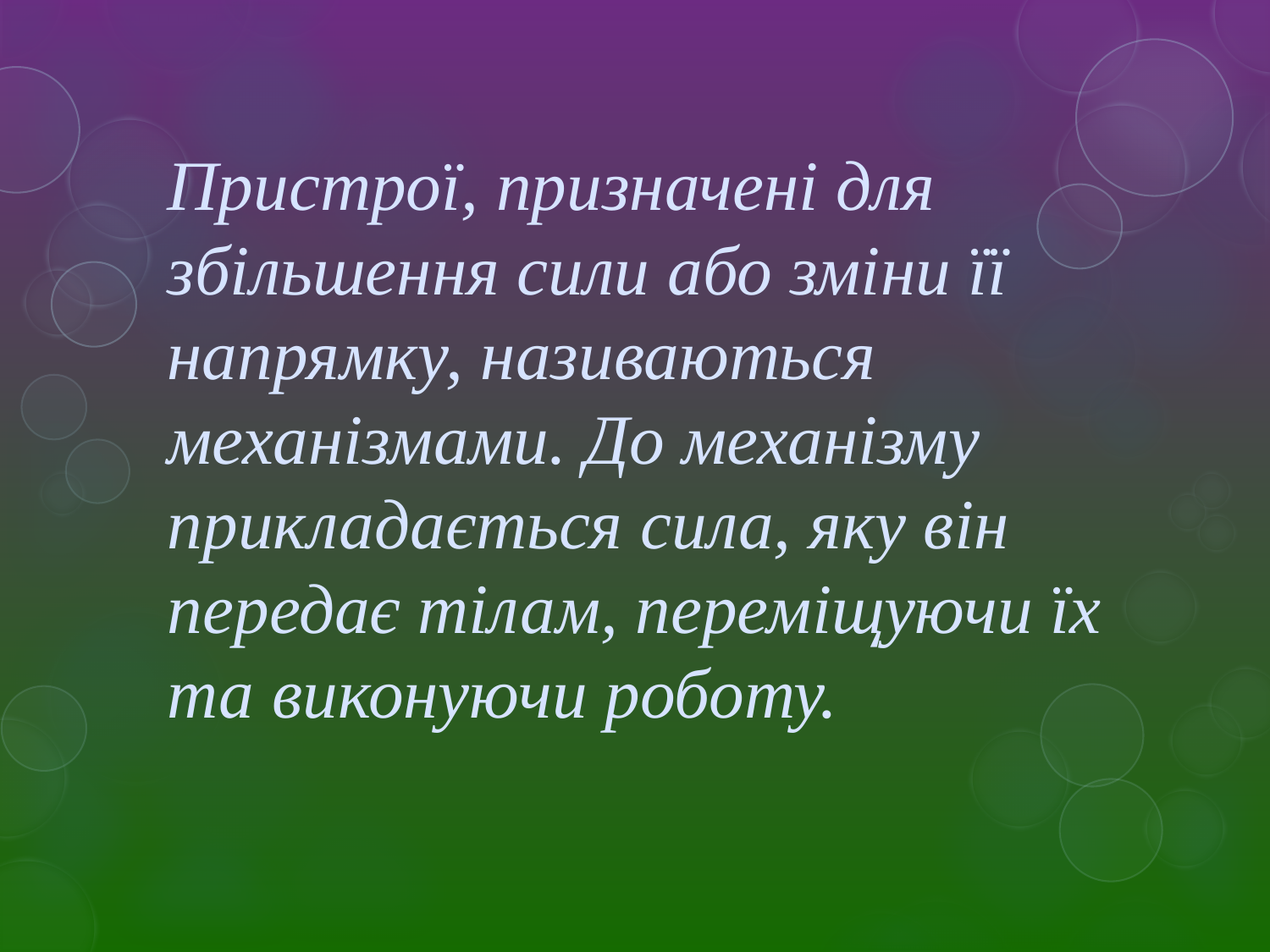

Пристрої, призначені для збільшення сили або зміни її напрямку, називаються механізмами. До механізму прикладається сила, яку він передає тілам, переміщуючи їх та виконуючи роботу.